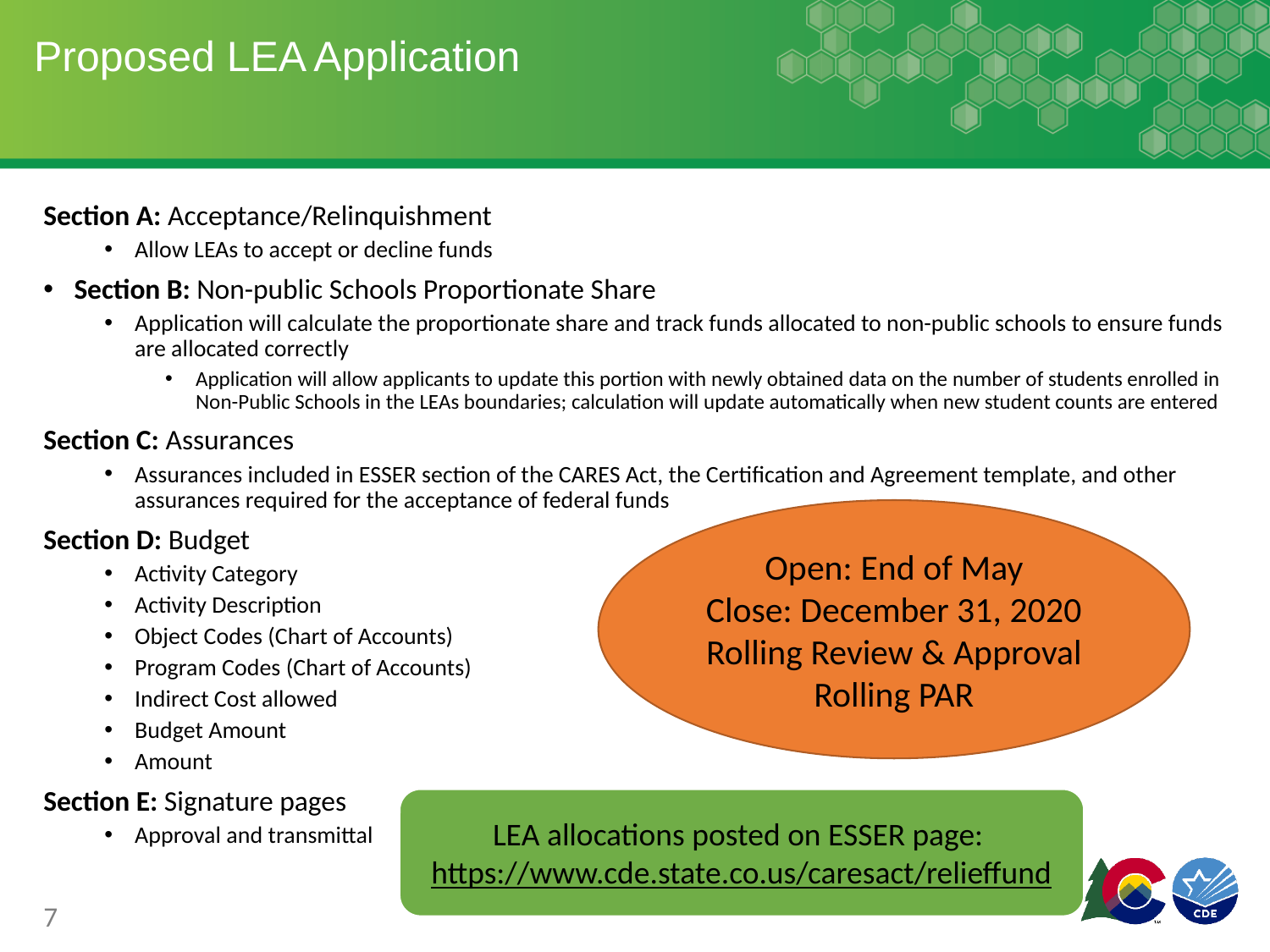

# Proposed LEA Application
Section A: Acceptance/Relinquishment
Allow LEAs to accept or decline funds
Section B: Non-public Schools Proportionate Share
Application will calculate the proportionate share and track funds allocated to non-public schools to ensure funds are allocated correctly
Application will allow applicants to update this portion with newly obtained data on the number of students enrolled in Non-Public Schools in the LEAs boundaries; calculation will update automatically when new student counts are entered
Section C: Assurances
Assurances included in ESSER section of the CARES Act, the Certification and Agreement template, and other assurances required for the acceptance of federal funds
Section D: Budget
Activity Category
Activity Description
Object Codes (Chart of Accounts)
Program Codes (Chart of Accounts)
Indirect Cost allowed
Budget Amount
Amount
Section E: Signature pages
Approval and transmittal
Open: End of May
Close: December 31, 2020
Rolling Review & Approval
Rolling PAR
LEA allocations posted on ESSER page: https://www.cde.state.co.us/caresact/relieffund
7